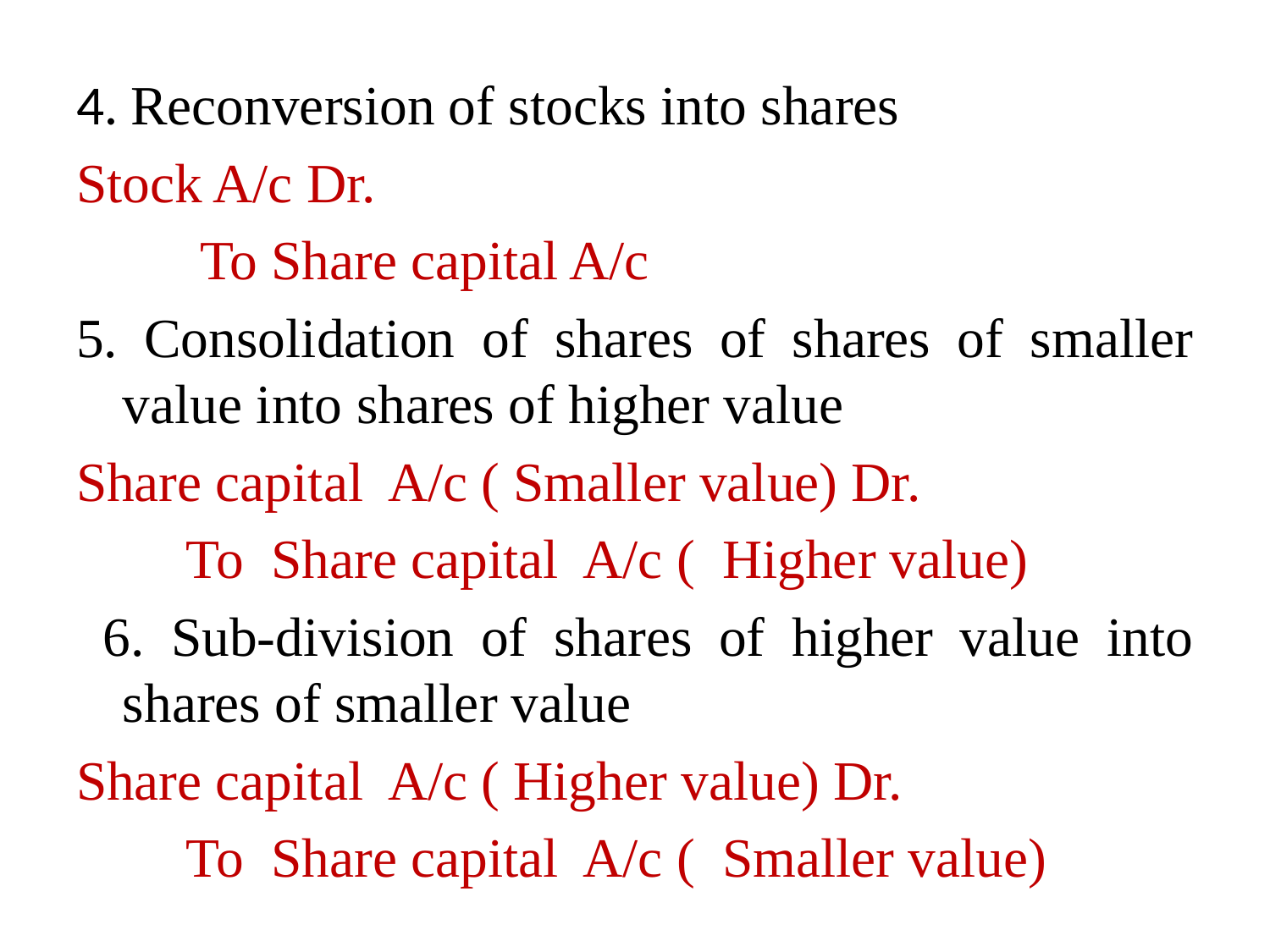

4. Reconversion of stocks into shares
Stock A/c Dr.
         To Share capital A/c
5. Consolidation of shares of shares of smaller value into shares of higher value
Share capital  A/c ( Smaller value) Dr.
        To  Share capital  A/c (  Higher value)
 6. Sub-division of shares of higher value into shares of smaller value
Share capital  A/c ( Higher value) Dr.
        To  Share capital  A/c (  Smaller value)